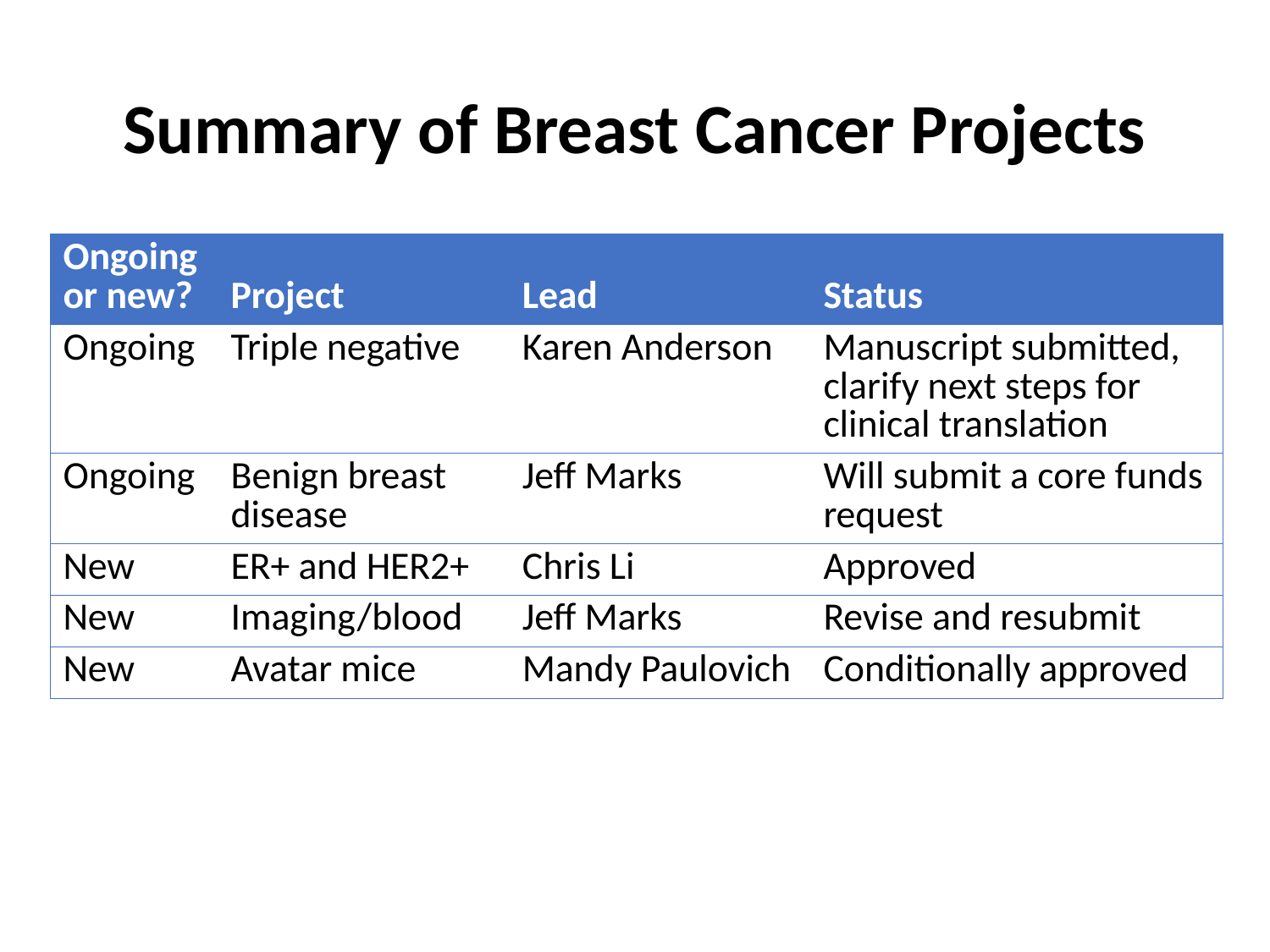

# Summary of Breast Cancer Projects
| Ongoing or new? | Project | Lead | Status |
| --- | --- | --- | --- |
| Ongoing | Triple negative | Karen Anderson | Manuscript submitted, clarify next steps for clinical translation |
| Ongoing | Benign breast disease | Jeff Marks | Will submit a core funds request |
| New | ER+ and HER2+ | Chris Li | Approved |
| New | Imaging/blood | Jeff Marks | Revise and resubmit |
| New | Avatar mice | Mandy Paulovich | Conditionally approved |